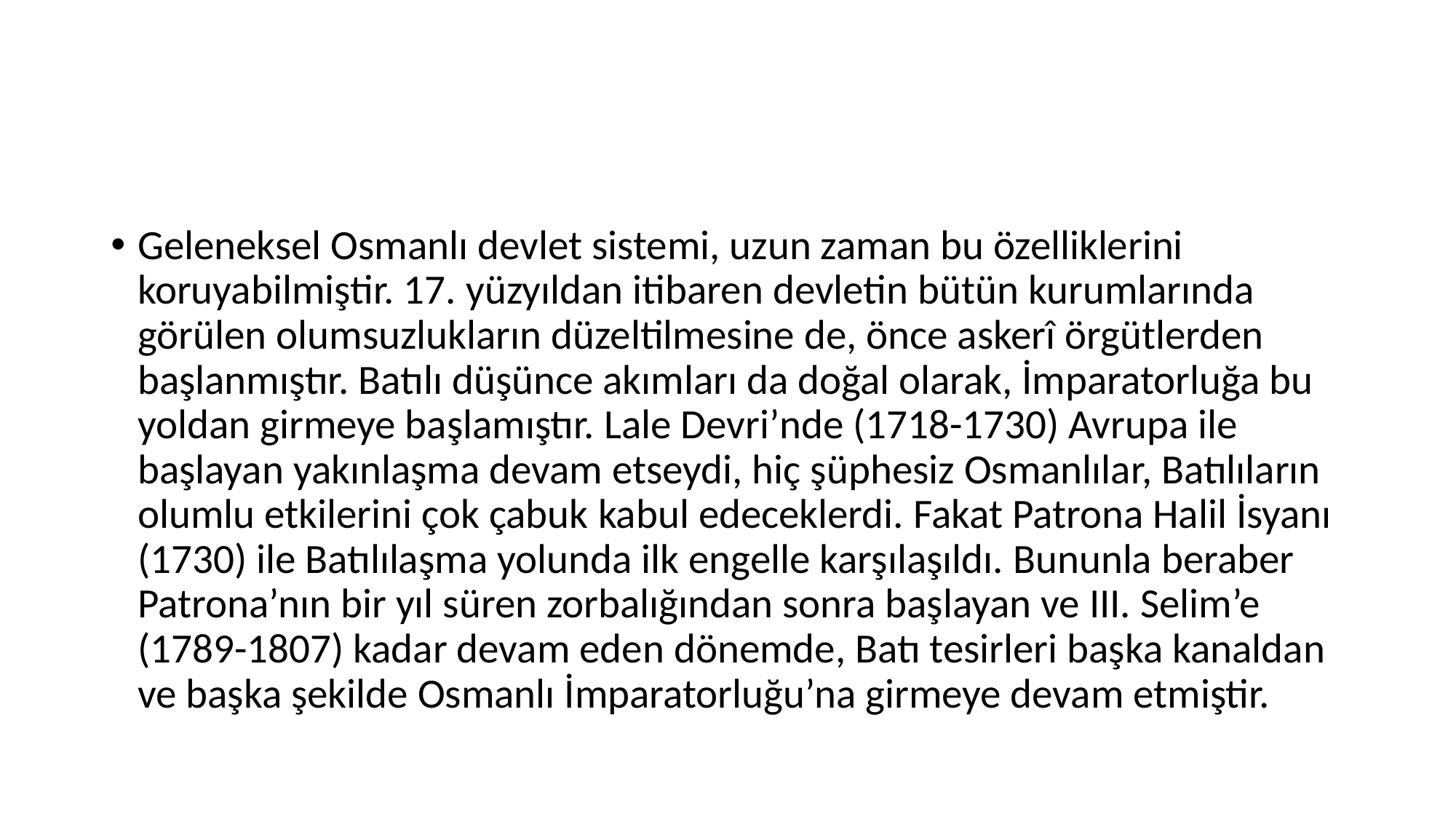

#
Geleneksel Osmanlı devlet sistemi, uzun zaman bu özelliklerini koruyabilmiştir. 17. yüzyıldan itibaren devletin bütün kurumlarında görülen olumsuzlukların düzeltilmesine de, önce askerî örgütlerden başlanmıştır. Batılı düşünce akımları da doğal olarak, İmparatorluğa bu yoldan girmeye başlamıştır. Lale Devri’nde (1718-1730) Avrupa ile başlayan yakınlaşma devam etseydi, hiç şüphesiz Osmanlılar, Batılıların olumlu etkilerini çok çabuk kabul edeceklerdi. Fakat Patrona Halil İsyanı (1730) ile Batılılaşma yolunda ilk engelle karşılaşıldı. Bununla beraber Patrona’nın bir yıl süren zorbalığından sonra başlayan ve III. Selim’e (1789-1807) kadar devam eden dönemde, Batı tesirleri başka kanaldan ve başka şekilde Osmanlı İmparatorluğu’na girmeye devam etmiştir.